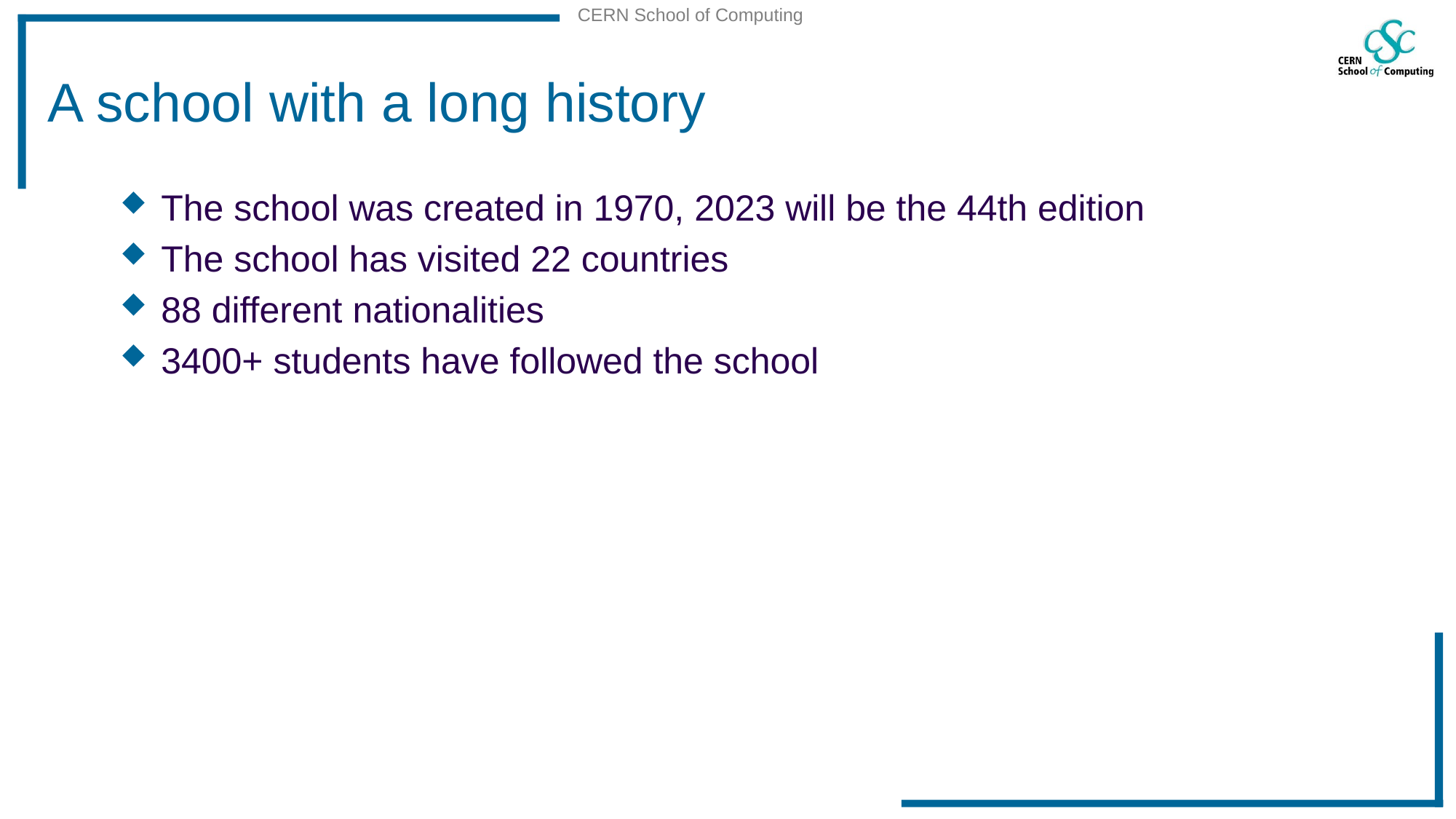

# A school with a long history
The school was created in 1970, 2023 will be the 44th edition
The school has visited 22 countries
88 different nationalities
3400+ students have followed the school